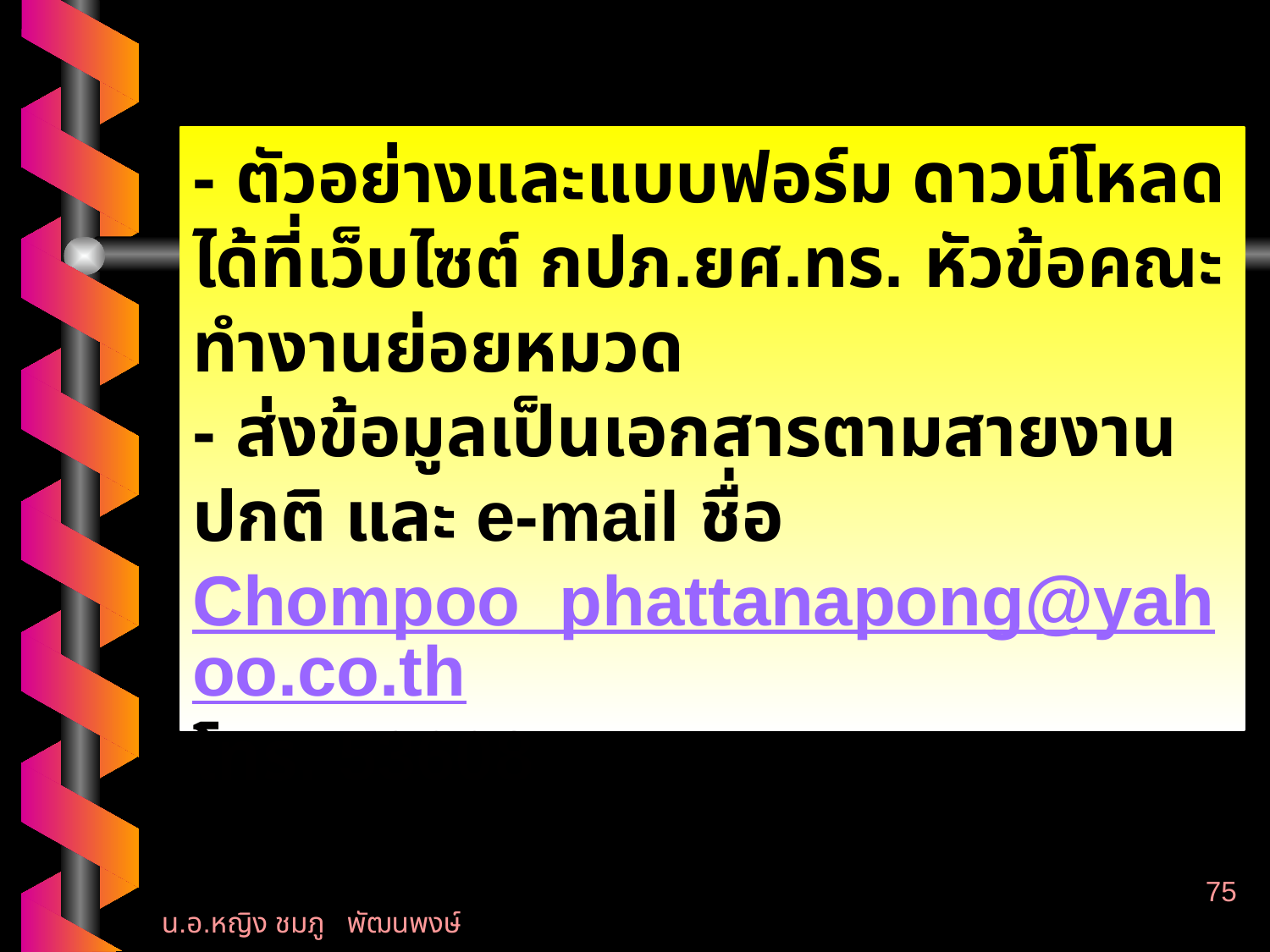

- ตัวอย่างและแบบฟอร์ม ดาวน์โหลดได้ที่เว็บไซต์ กปภ.ยศ.ทร. หัวข้อคณะทำงานย่อยหมวด
- ส่งข้อมูลเป็นเอกสารตามสายงานปกติ และ e-mail ชื่อ Chompoo_phattanapong@yahoo.co.th
โทร. 53608
75
น.อ.หญิง ชมภู   พัฒนพงษ์